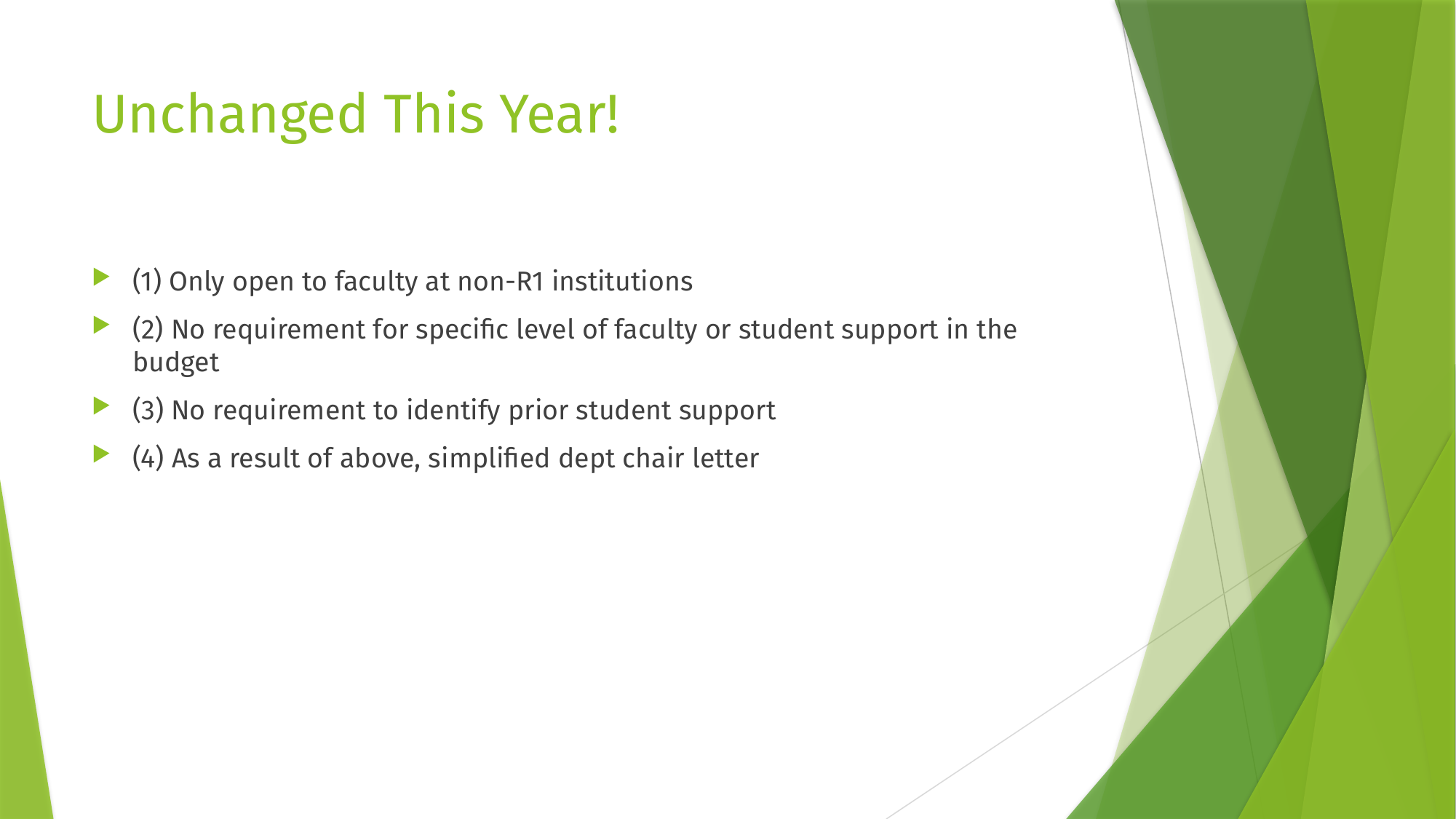

# Unchanged This Year!
(1) Only open to faculty at non-R1 institutions
(2) No requirement for specific level of faculty or student support in the budget
(3) No requirement to identify prior student support
(4) As a result of above, simplified dept chair letter